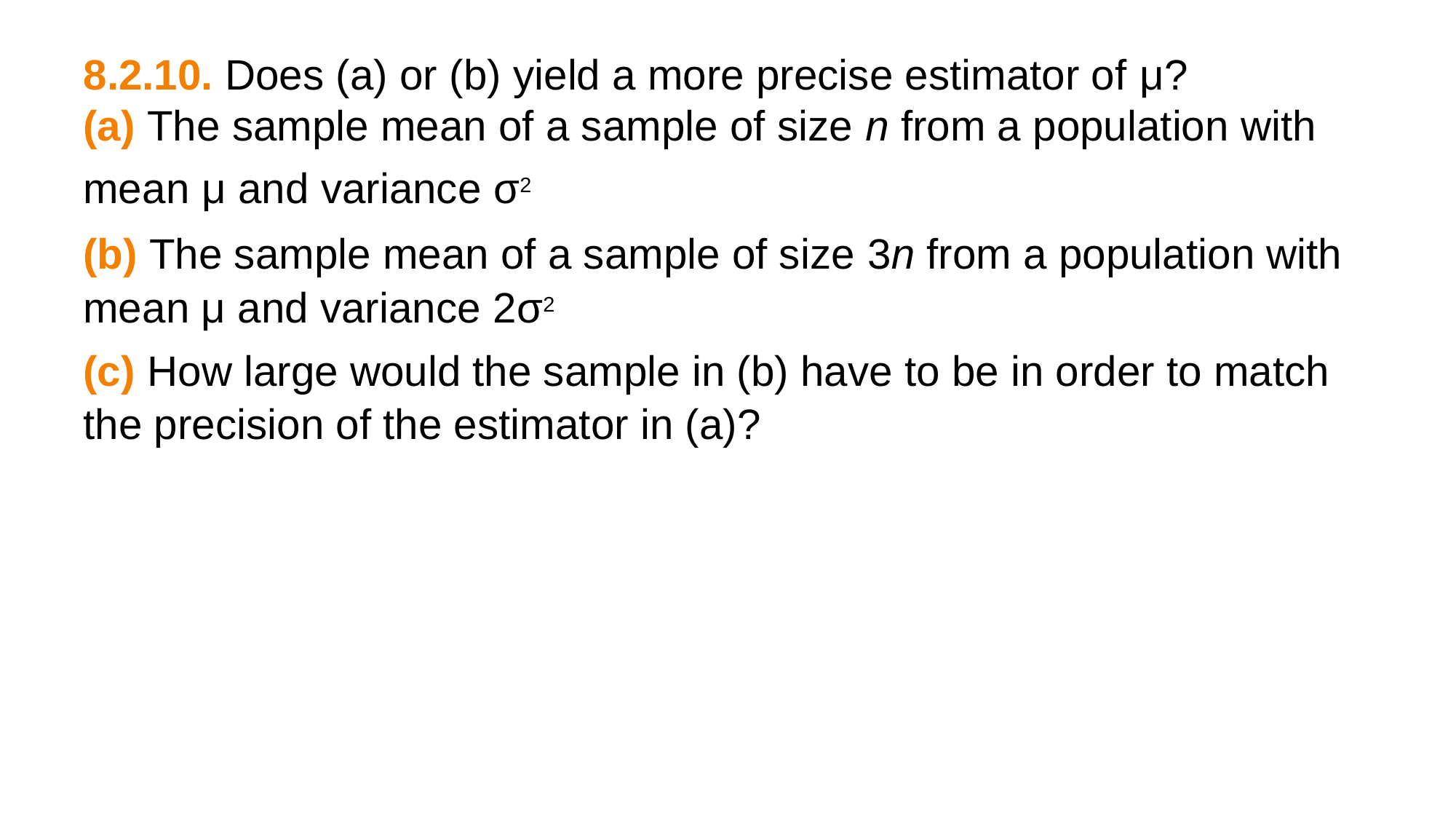

8.2.10. Does (a) or (b) yield a more precise estimator of μ?
(a) The sample mean of a sample of size n from a population with mean μ and variance σ2
(b) The sample mean of a sample of size 3n from a population with mean μ and variance 2σ2
(c) How large would the sample in (b) have to be in order to match the precision of the estimator in (a)?